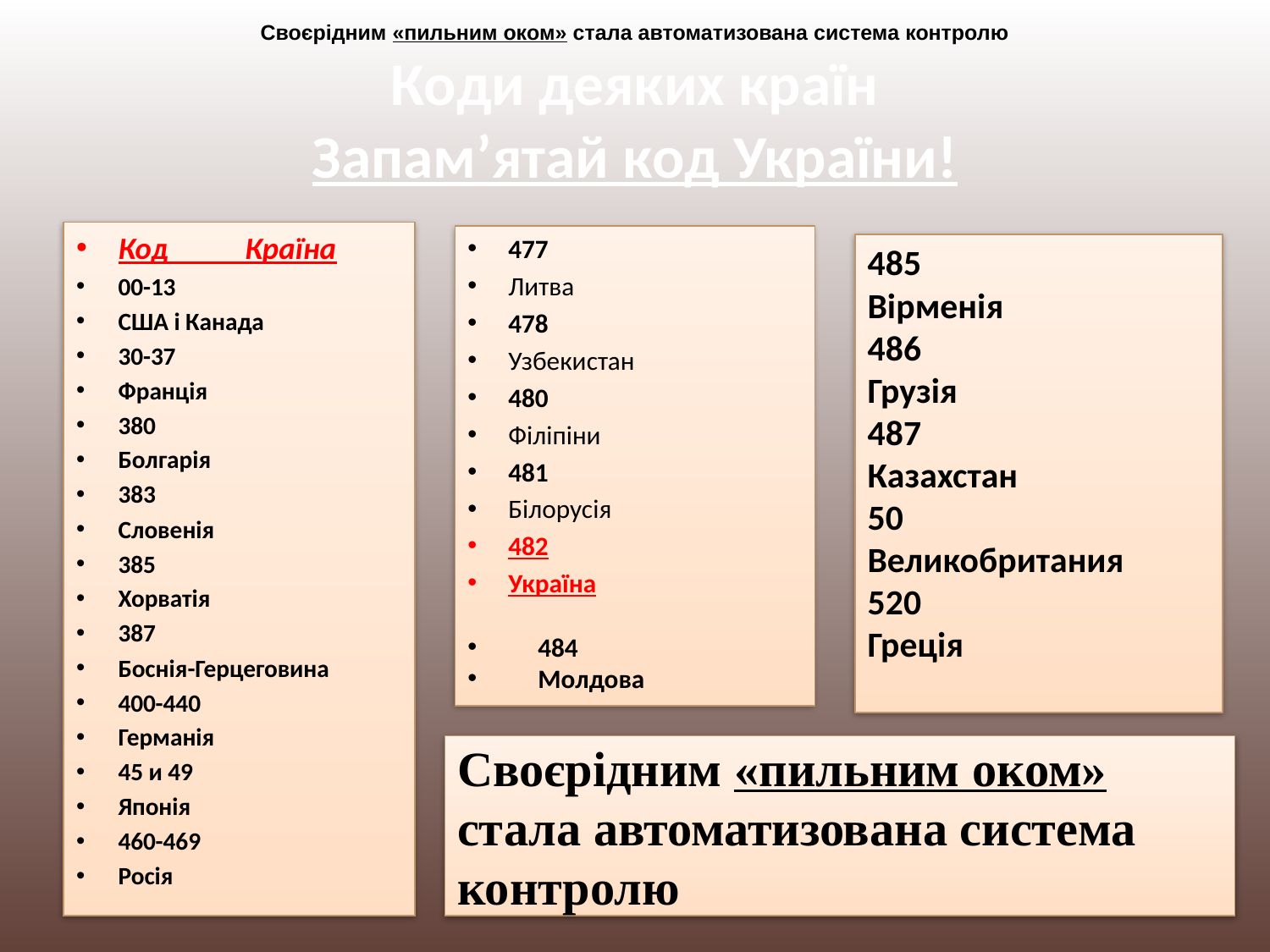

Своєрідним «пильним оком» стала автоматизована система контролю
# Коди деяких країн Запам’ятай код України!
Код           Країна
00-13
США і Канада
30-37
Франція
380
Болгарія
383
Словенія
385
Хорватія
387
Боснія-Герцеговина
400-440
Германія
45 и 49
Японія
460-469
Росія

477
Литва
478
Узбекистан
480
Філіпіни
481
Білорусія
482
Україна

     484
     Молдова

485
Вірменія
486
Грузія
487
Казахстан
50
Великобритания
520
Греція

Своєрідним «пильним оком» стала автоматизована система контролю